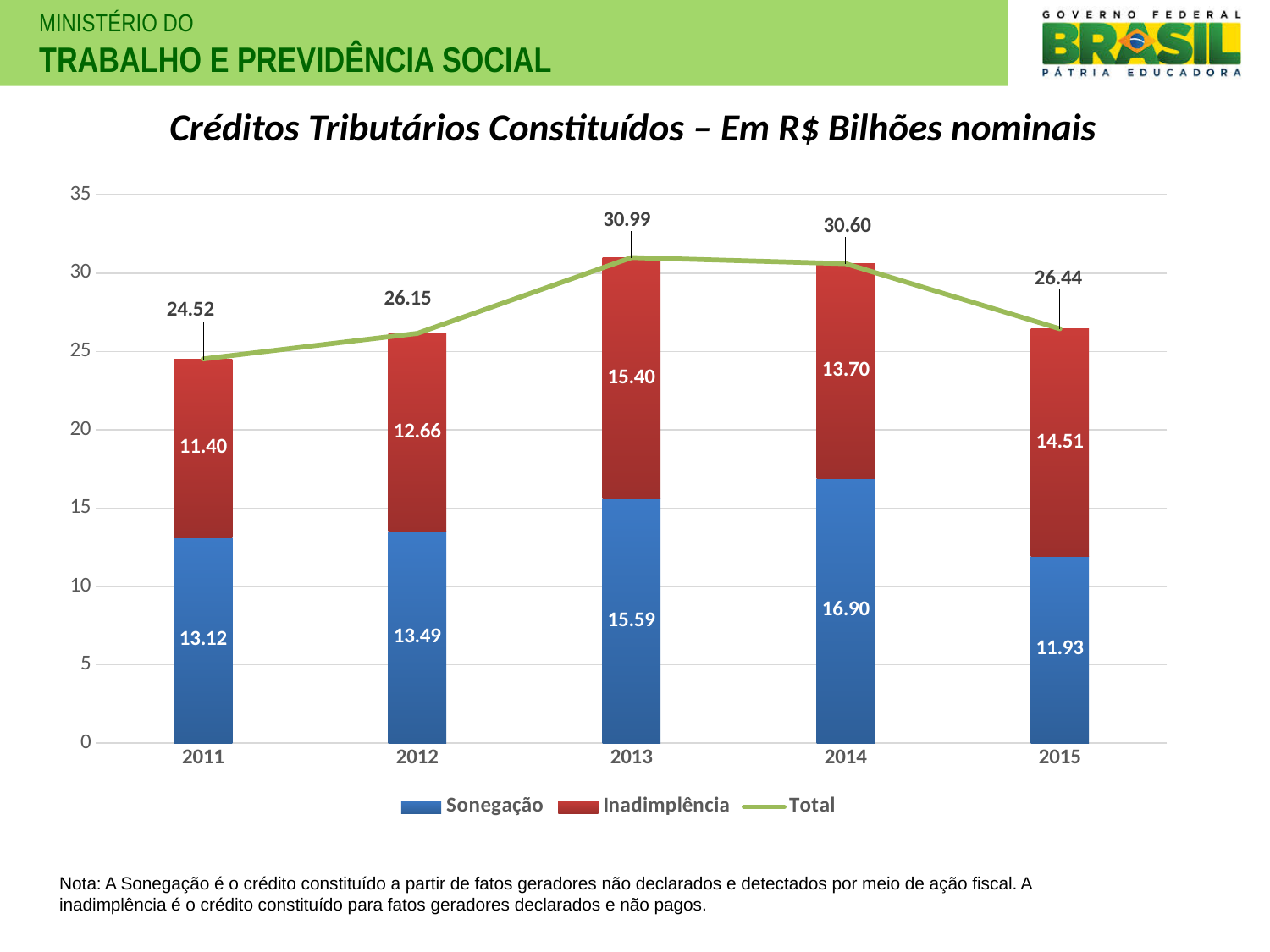

Créditos Tributários Constituídos – Em R$ Bilhões nominais

### Chart

| Category | Sonegação | Inadimplência | Total |
|---|---|---|---|
| 2011 | 13.12 | 11.4 | 24.52 |
| 2012 | 13.49 | 12.66 | 26.15000000000001 |
| 2013 | 15.59 | 15.4 | 30.990000000000002 |
| 2014 | 16.9 | 13.7 | 30.599999999999987 |
| 2015 | 11.93 | 14.51 | 26.439999999999987 |
Nota: A Sonegação é o crédito constituído a partir de fatos geradores não declarados e detectados por meio de ação fiscal. A inadimplência é o crédito constituído para fatos geradores declarados e não pagos.